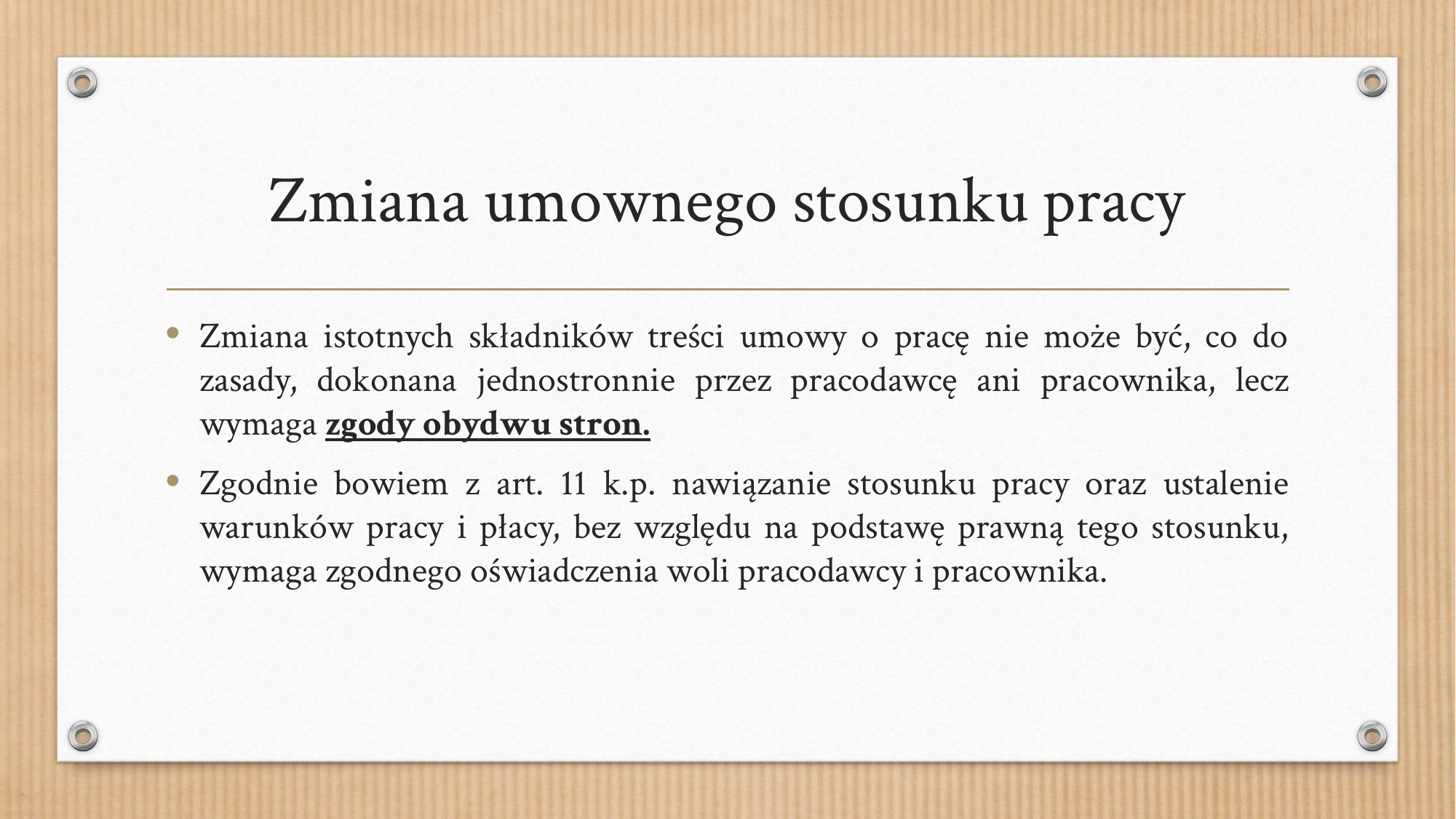

# Zmiana umownego stosunku pracy
Zmiana istotnych składników treści umowy o pracę nie może być, co do zasady, dokonana jednostronnie przez pracodawcę ani pracownika, lecz wymaga zgody obydwu stron.
Zgodnie bowiem z art. 11 k.p. nawiązanie stosunku pracy oraz ustalenie warunków pracy i płacy, bez względu na podstawę prawną tego stosunku, wymaga zgodnego oświadczenia woli pracodawcy i pracownika.